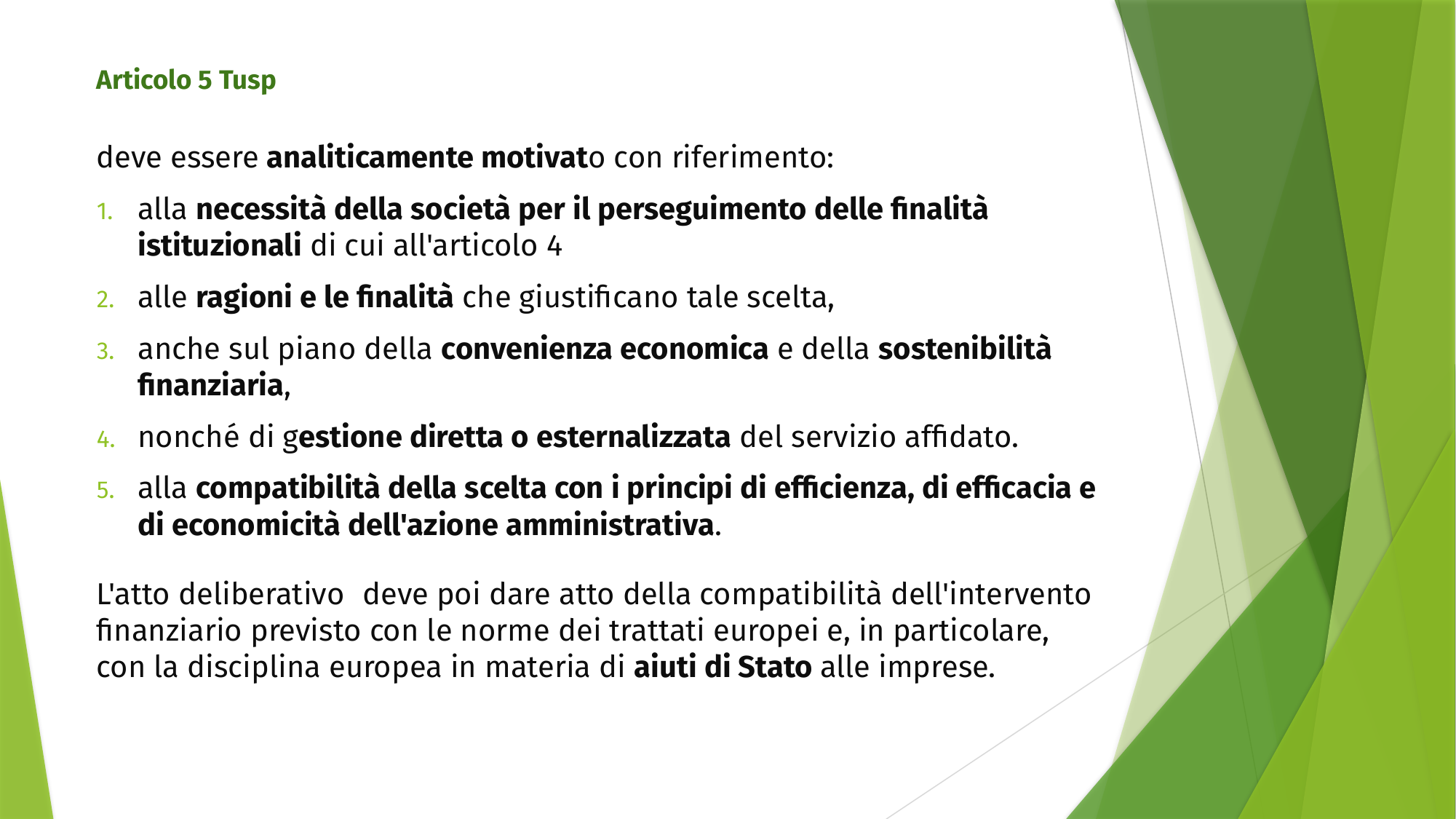

Articolo 5 Tusp
# deve essere analiticamente motivato con riferimento:
alla necessità della società per il perseguimento delle finalità istituzionali di cui all'articolo 4
alle ragioni e le finalità che giustificano tale scelta,
anche sul piano della convenienza economica e della sostenibilità finanziaria,
nonché di gestione diretta o esternalizzata del servizio affidato.
alla compatibilità della scelta con i principi di efficienza, di efficacia e di economicità dell'azione amministrativa.

L'atto deliberativo   deve poi dare atto della compatibilità dell'intervento finanziario previsto con le norme dei trattati europei e, in particolare, con la disciplina europea in materia di aiuti di Stato alle imprese.